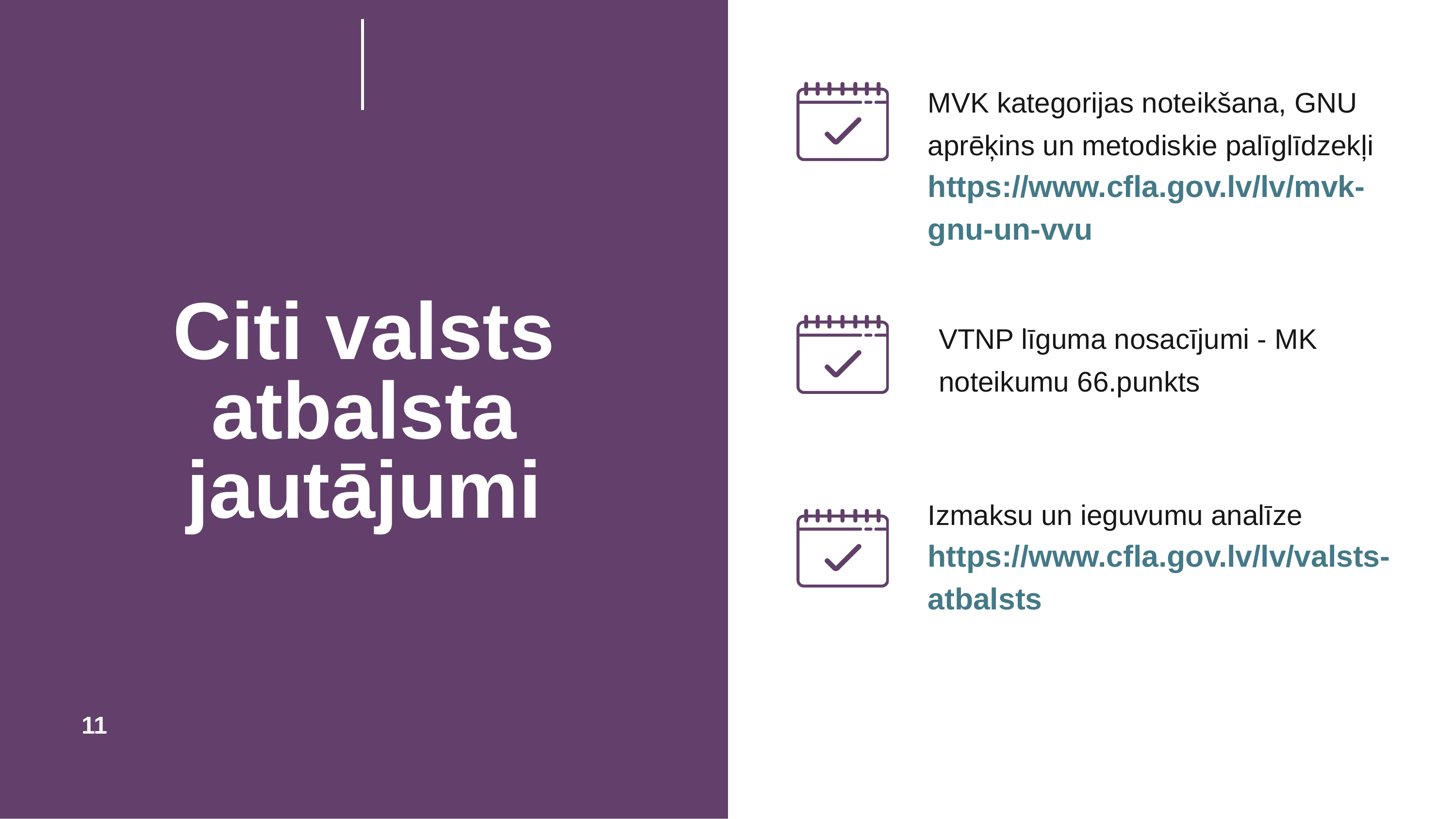

MVK kategorijas noteikšana, GNU aprēķins un metodiskie palīglīdzekļi
https://www.cfla.gov.lv/lv/mvk-gnu-un-vvu

Citi valsts atbalsta jautājumi
VTNP līguma nosacījumi - MK noteikumu 66.punkts

Izmaksu un ieguvumu analīze
https://www.cfla.gov.lv/lv/valsts-atbalsts

11